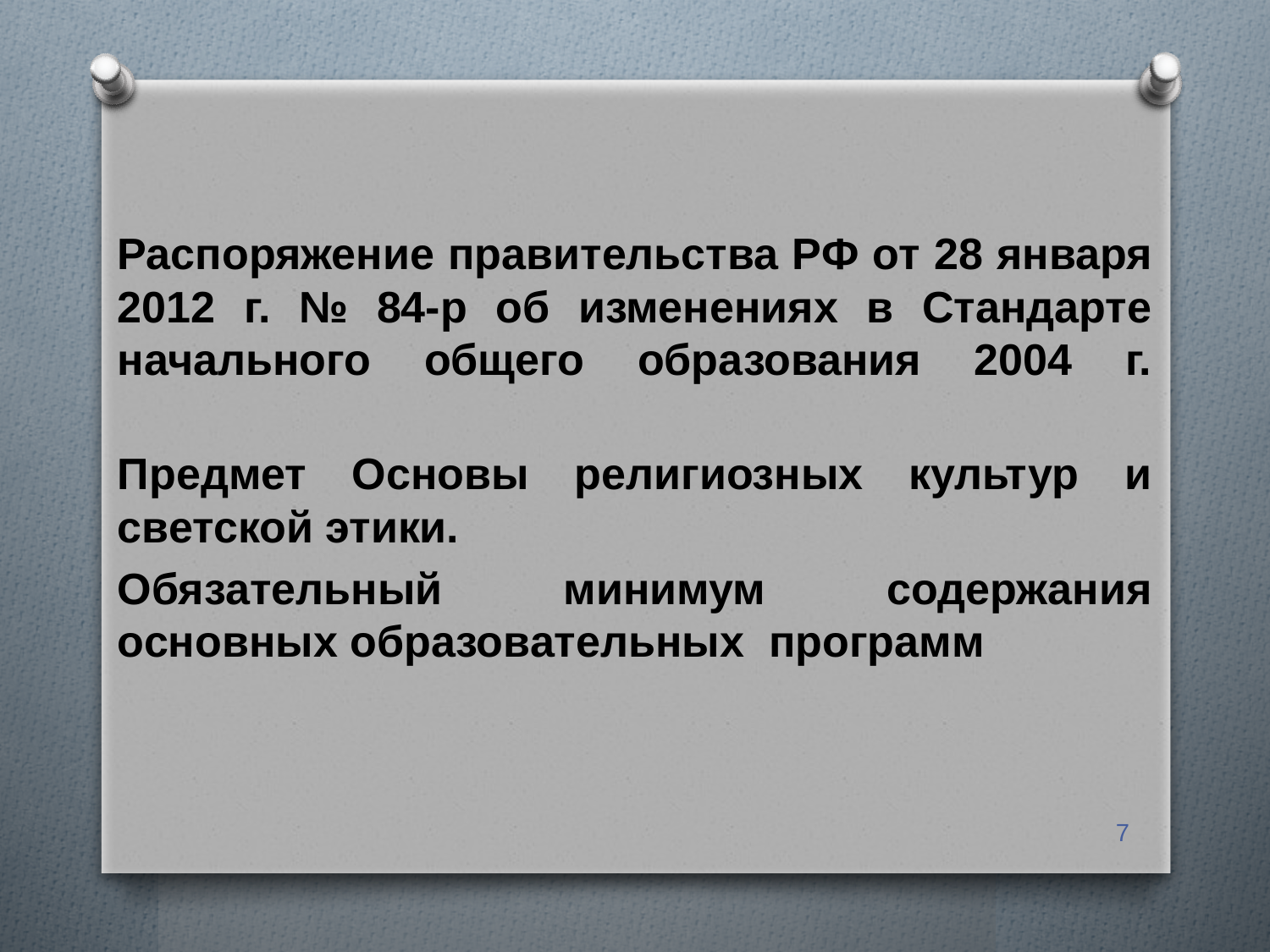

Распоряжение правительства РФ от 28 января 2012 г. № 84-р об изменениях в Стандарте начального общего образования 2004 г.
Предмет Основы религиозных культур и светской этики.
Обязательный минимум содержания основных образовательных  программ

#
7